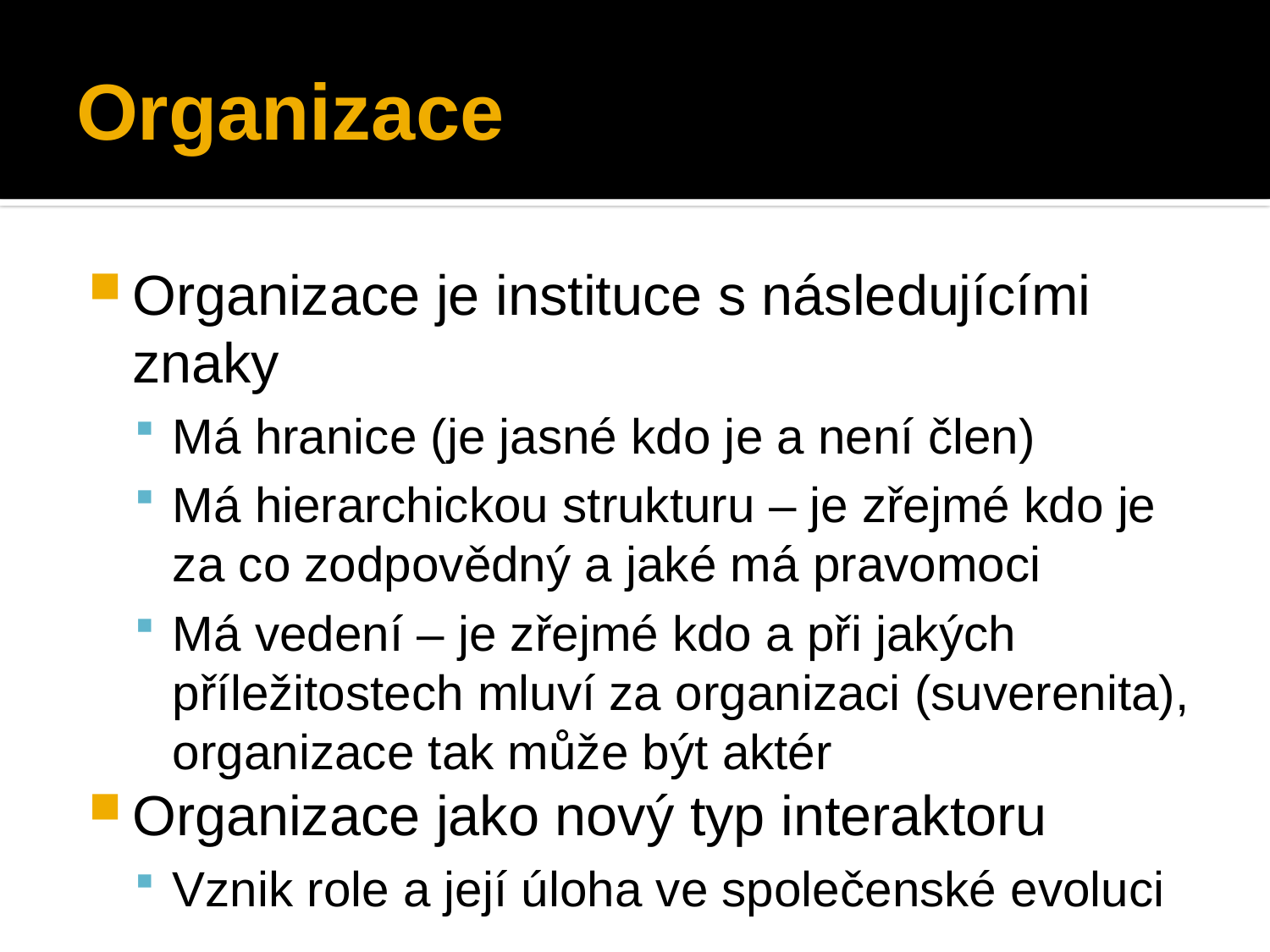

# Organizace
Organizace je instituce s následujícími znaky
Má hranice (je jasné kdo je a není člen)
Má hierarchickou strukturu – je zřejmé kdo je za co zodpovědný a jaké má pravomoci
Má vedení – je zřejmé kdo a při jakých příležitostech mluví za organizaci (suverenita), organizace tak může být aktér
Organizace jako nový typ interaktoru
Vznik role a její úloha ve společenské evoluci